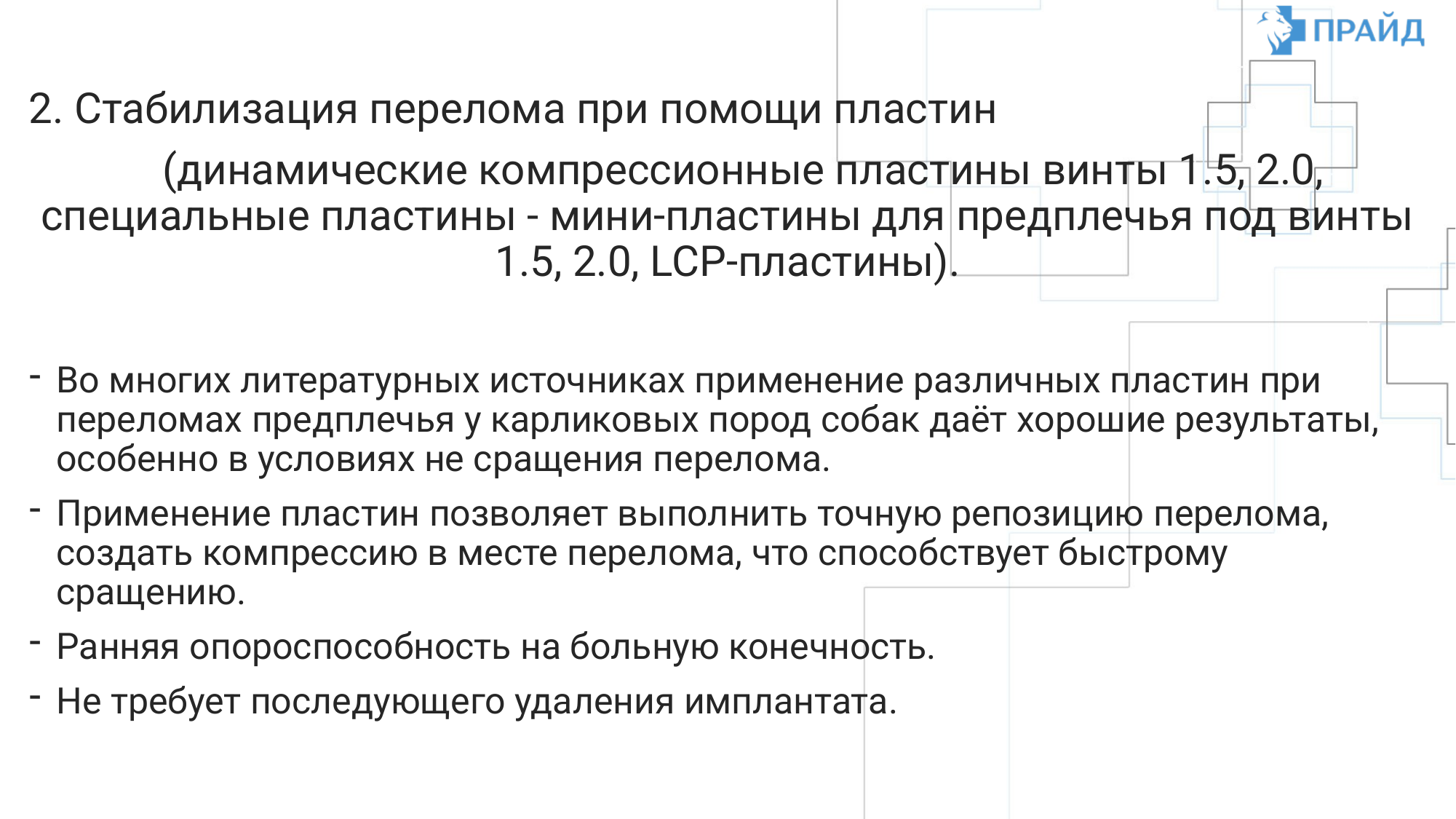

2. Стабилизация перелома при помощи пластин
   (динамические компрессионные пластины винты 1.5, 2.0, специальные пластины - мини-пластины для предплечья под винты 1.5, 2.0, LCP-пластины).

Во многих литературных источниках применение различных пластин при переломах предплечья у карликовых пород собак даёт хорошие результаты, особенно в условиях не сращения перелома.
Применение пластин позволяет выполнить точную репозицию перелома, создать компрессию в месте перелома, что способствует быстрому сращению.
Ранняя опороспособность на больную конечность.
Не требует последующего удаления имплантата.